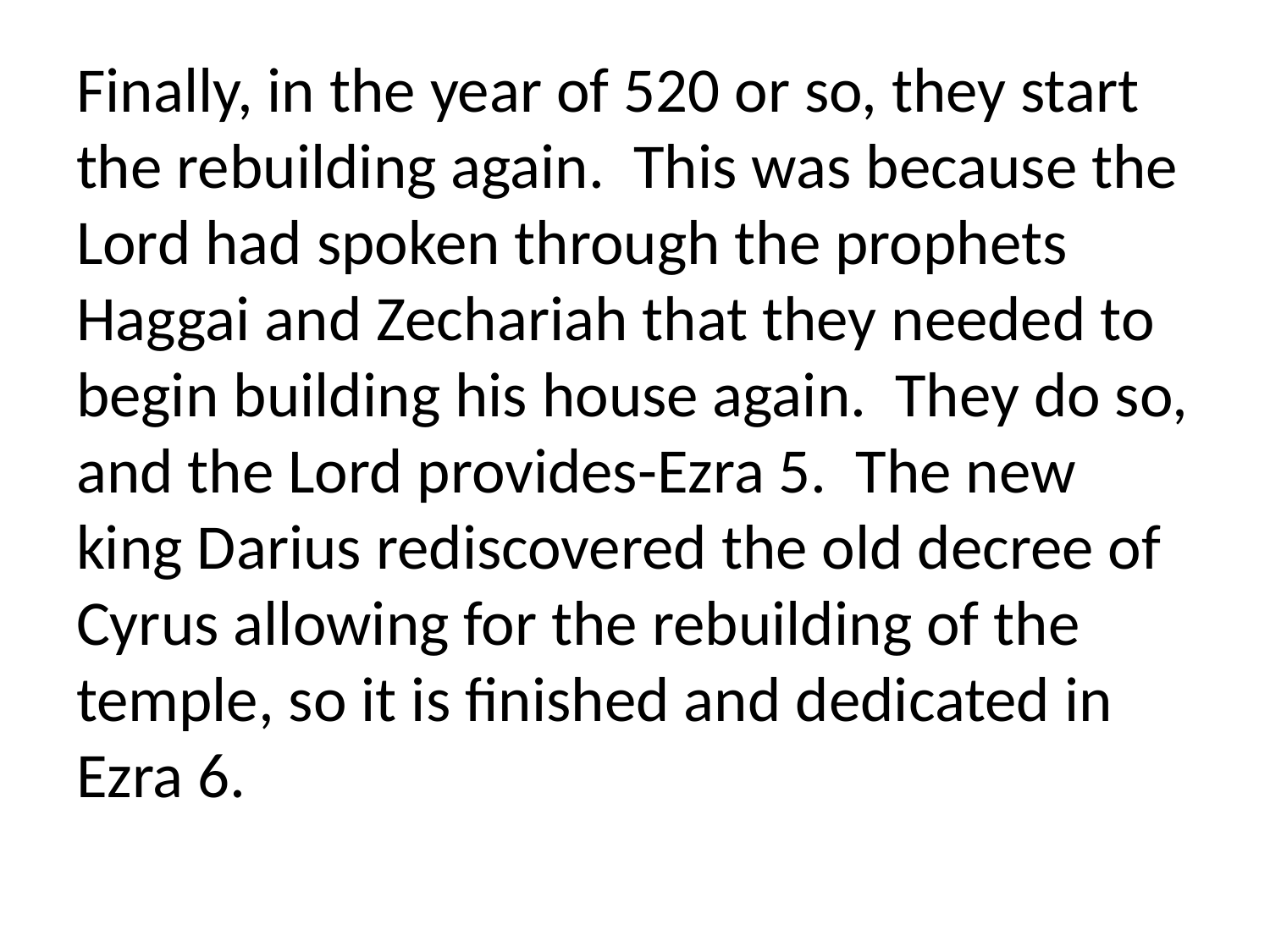

Finally, in the year of 520 or so, they start the rebuilding again.  This was because the Lord had spoken through the prophets Haggai and Zechariah that they needed to begin building his house again.  They do so, and the Lord provides-Ezra 5.  The new king Darius rediscovered the old decree of Cyrus allowing for the rebuilding of the temple, so it is finished and dedicated in Ezra 6.